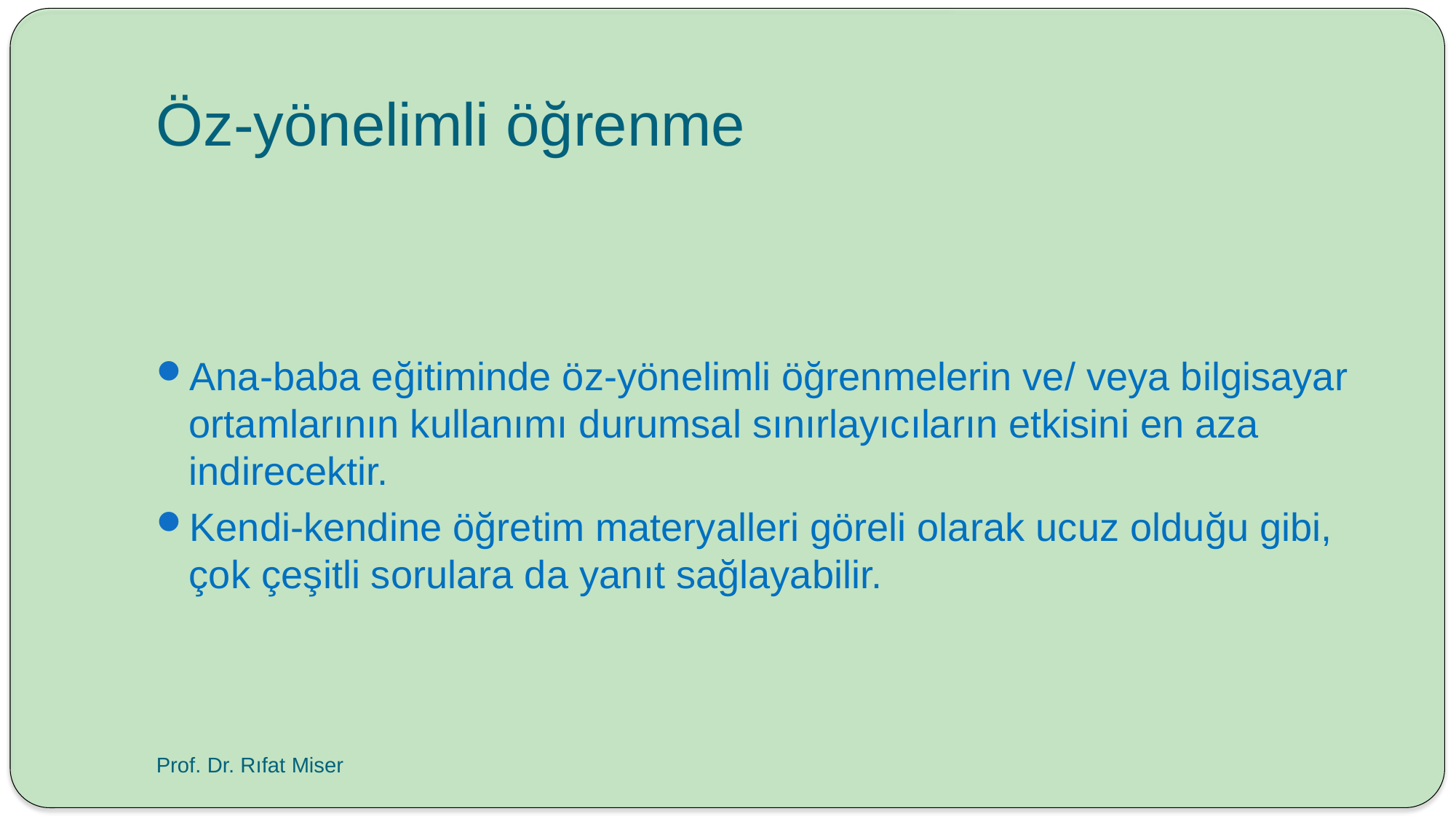

# Öz-yönelimli öğrenme
Ana-baba eğitiminde öz-yönelimli öğrenmelerin ve/ veya bilgisayar ortamlarının kullanımı durumsal sınırlayıcıların etkisini en aza indirecektir.
Kendi-kendine öğretim materyalleri göreli olarak ucuz olduğu gibi, çok çeşitli sorulara da yanıt sağlayabilir.
Prof. Dr. Rıfat Miser